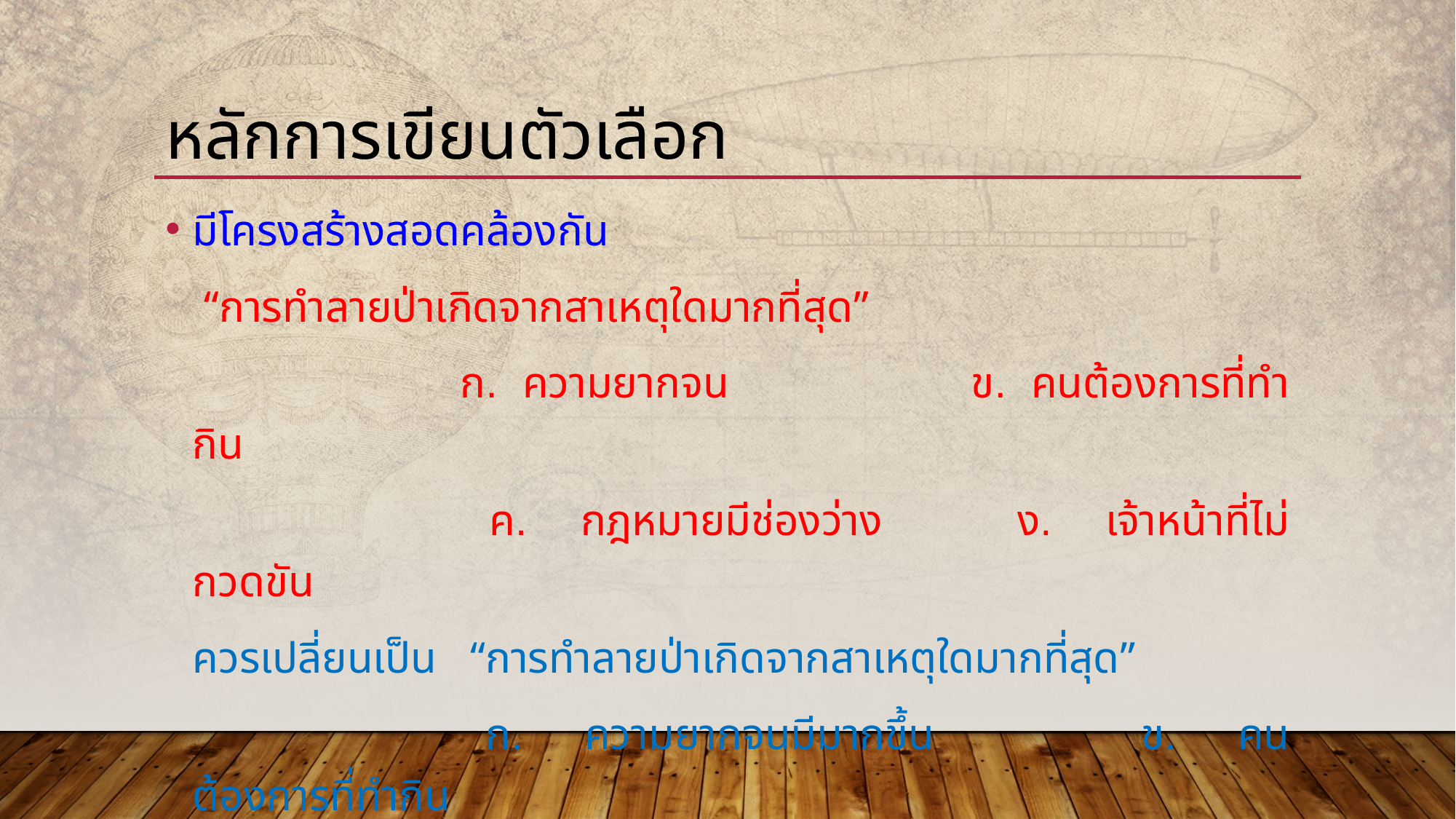

# หลักการเขียนตัวเลือก
มีโครงสร้างสอดคล้องกัน
 “การทำลายป่าเกิดจากสาเหตุใดมากที่สุด”
                        ก.  ความยากจน			 ข.  คนต้องการที่ทำกิน
                        ค.  กฎหมายมีช่องว่าง		ง.  เจ้าหน้าที่ไม่กวดขัน
ควรเปลี่ยนเป็น   “การทำลายป่าเกิดจากสาเหตุใดมากที่สุด”
                       ก.  ความยากจนมีมากขึ้น		ข.  คนต้องการที่ทำกิน
                       ค.  กฎหมายมีช่องว่าง			ง.  เจ้าหน้าที่ไม่กวดขัน